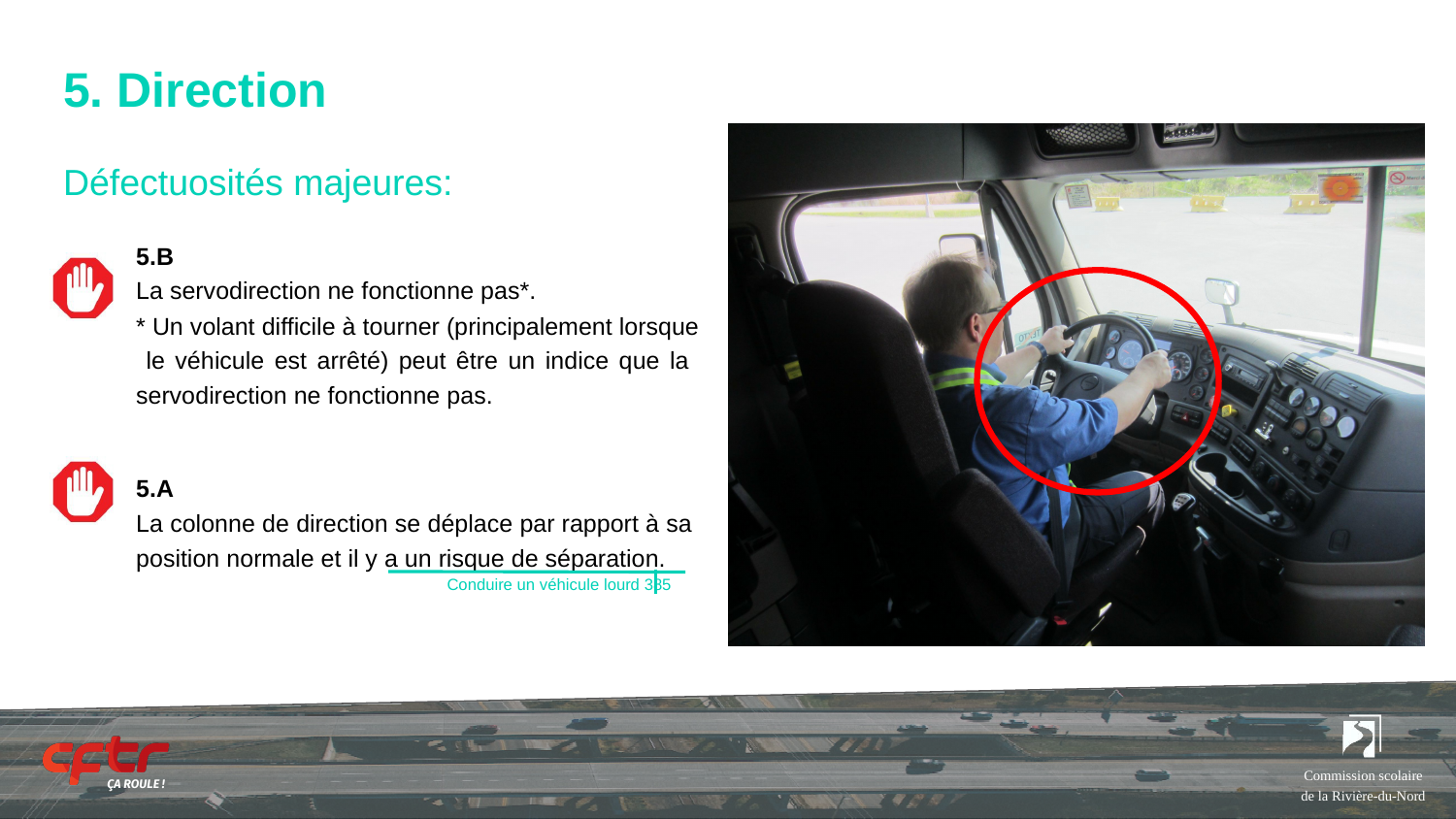

# 5. Direction

Défectuosités majeures:
5.B
La servodirection ne fonctionne pas*.
* Un volant difficile à tourner (principalement lorsque  le véhicule est arrêté) peut être un indice que la  servodirection ne fonctionne pas.

5.A
La colonne de direction se déplace par rapport à sa  position normale et il y a un risque de séparation.

Conduire un véhicule lourd 385
Commission scolaire  de la Rivière-du-Nord
ÇA ROULE !